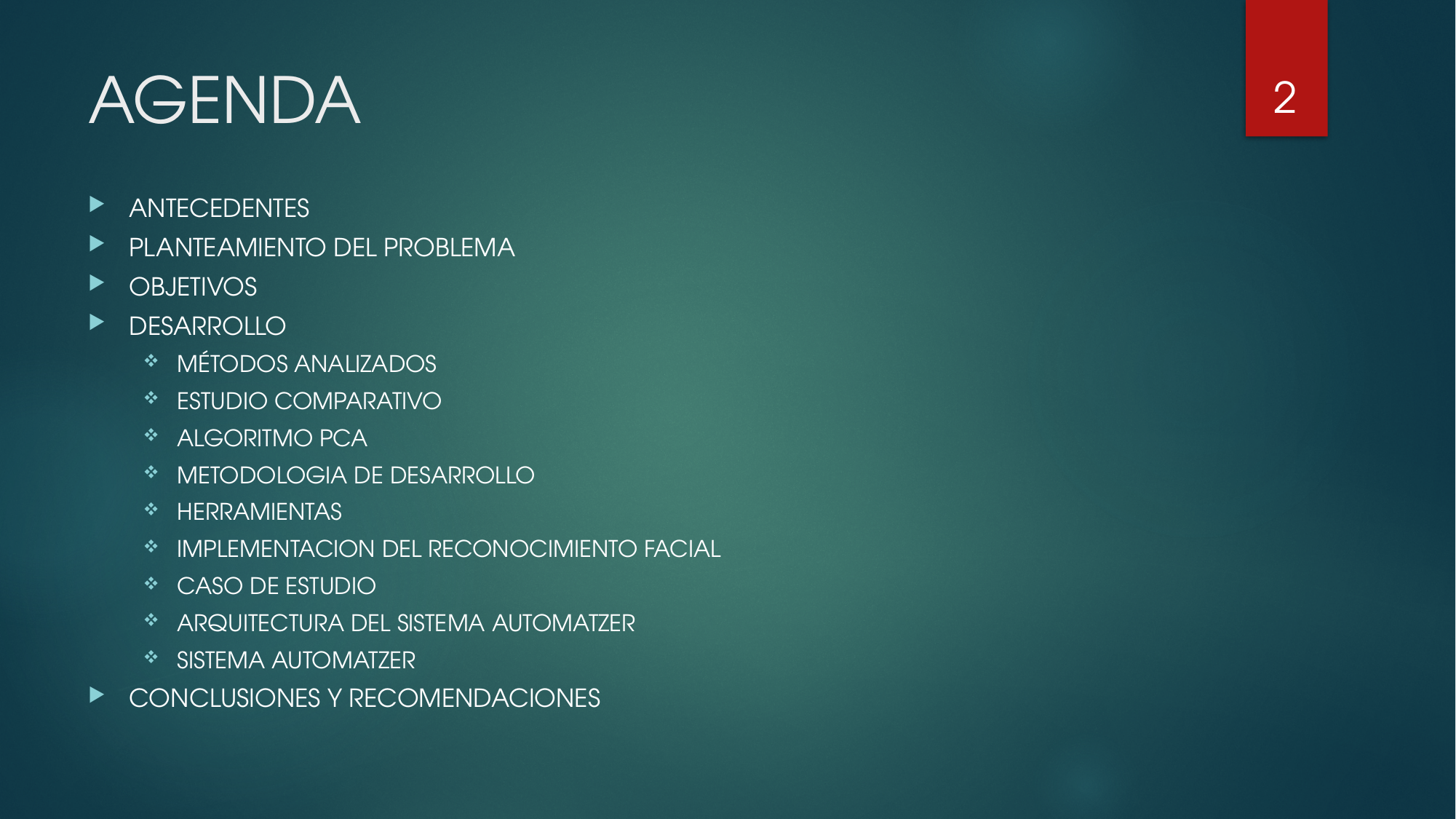

2
# AGENDA
ANTECEDENTES
PLANTEAMIENTO DEL PROBLEMA
OBJETIVOS
DESARROLLO
MÉTODOS ANALIZADOS
ESTUDIO COMPARATIVO
ALGORITMO PCA
METODOLOGIA DE DESARROLLO
HERRAMIENTAS
IMPLEMENTACION DEL RECONOCIMIENTO FACIAL
CASO DE ESTUDIO
ARQUITECTURA DEL SISTEMA AUTOMATZER
SISTEMA AUTOMATZER
CONCLUSIONES Y RECOMENDACIONES